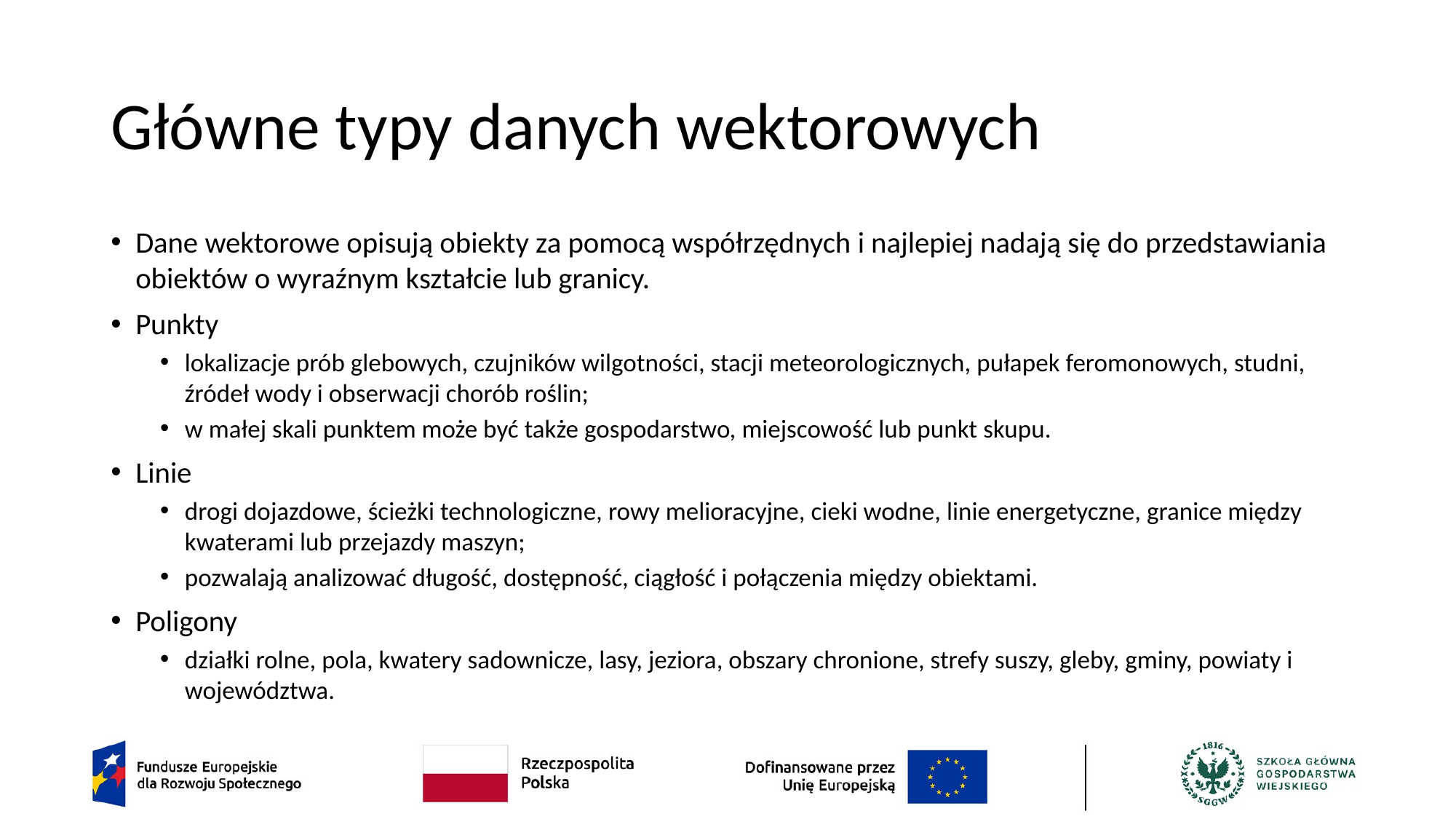

# Główne typy danych wektorowych
Dane wektorowe opisują obiekty za pomocą współrzędnych i najlepiej nadają się do przedstawiania obiektów o wyraźnym kształcie lub granicy.
Punkty
lokalizacje prób glebowych, czujników wilgotności, stacji meteorologicznych, pułapek feromonowych, studni, źródeł wody i obserwacji chorób roślin;
w małej skali punktem może być także gospodarstwo, miejscowość lub punkt skupu.
Linie
drogi dojazdowe, ścieżki technologiczne, rowy melioracyjne, cieki wodne, linie energetyczne, granice między kwaterami lub przejazdy maszyn;
pozwalają analizować długość, dostępność, ciągłość i połączenia między obiektami.
Poligony
działki rolne, pola, kwatery sadownicze, lasy, jeziora, obszary chronione, strefy suszy, gleby, gminy, powiaty i województwa.